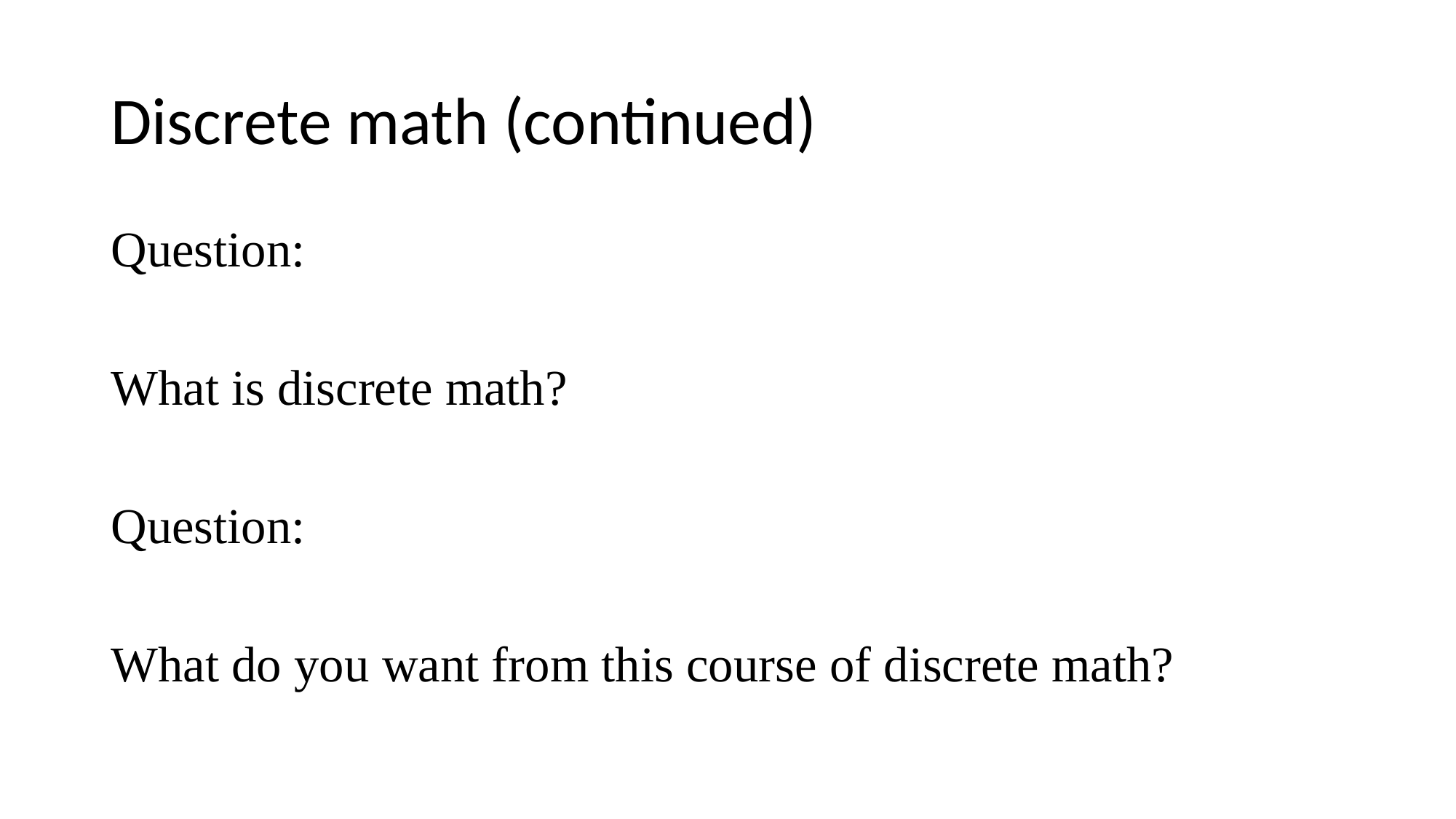

# Discrete math (continued)
Question:

What is discrete math?

Question:

What do you want from this course of discrete math?